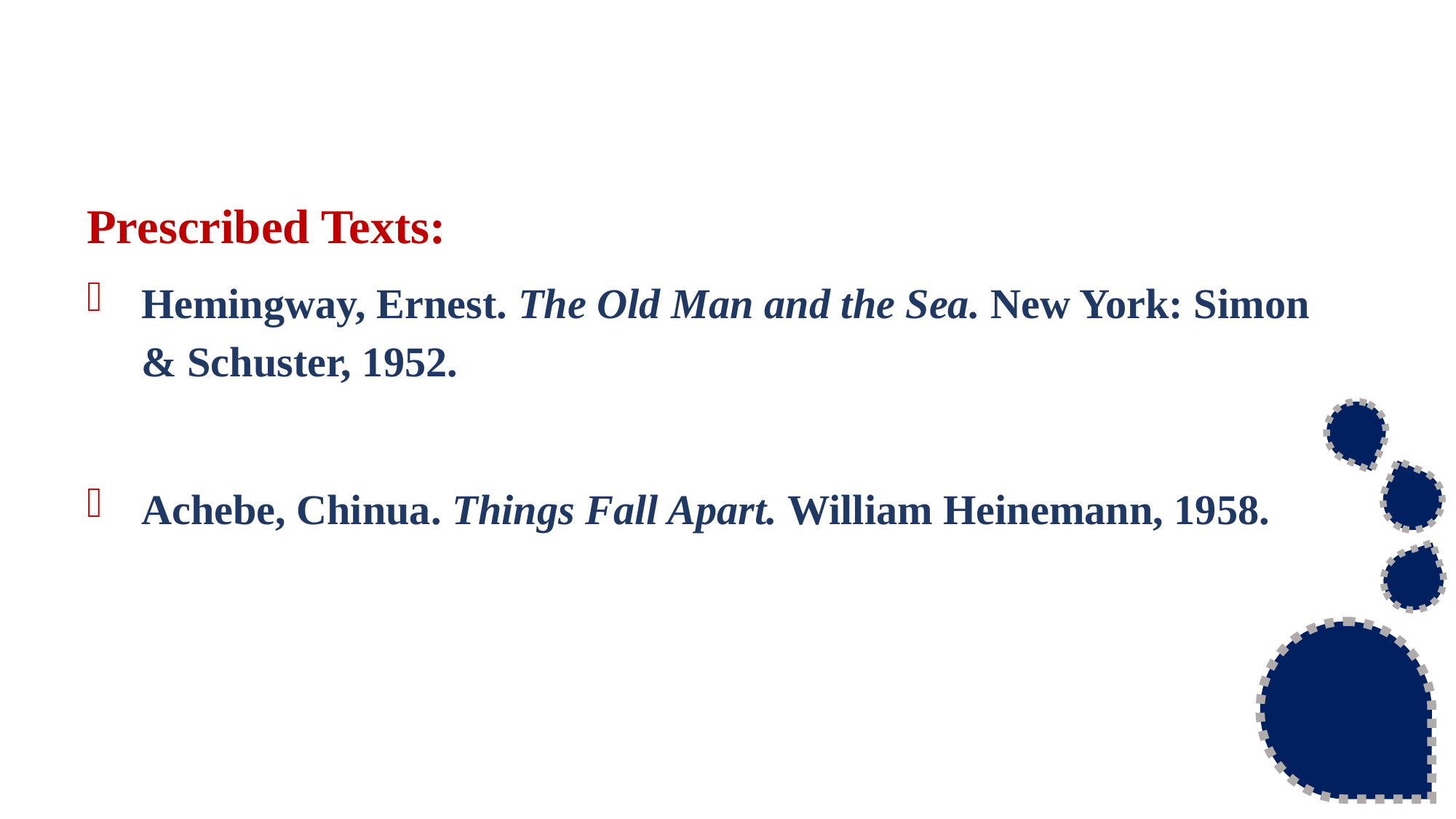

Prescribed Texts:
Hemingway, Ernest. The Old Man and the Sea. New York: Simon & Schuster, 1952.

Achebe, Chinua. Things Fall Apart. William Heinemann, 1958.